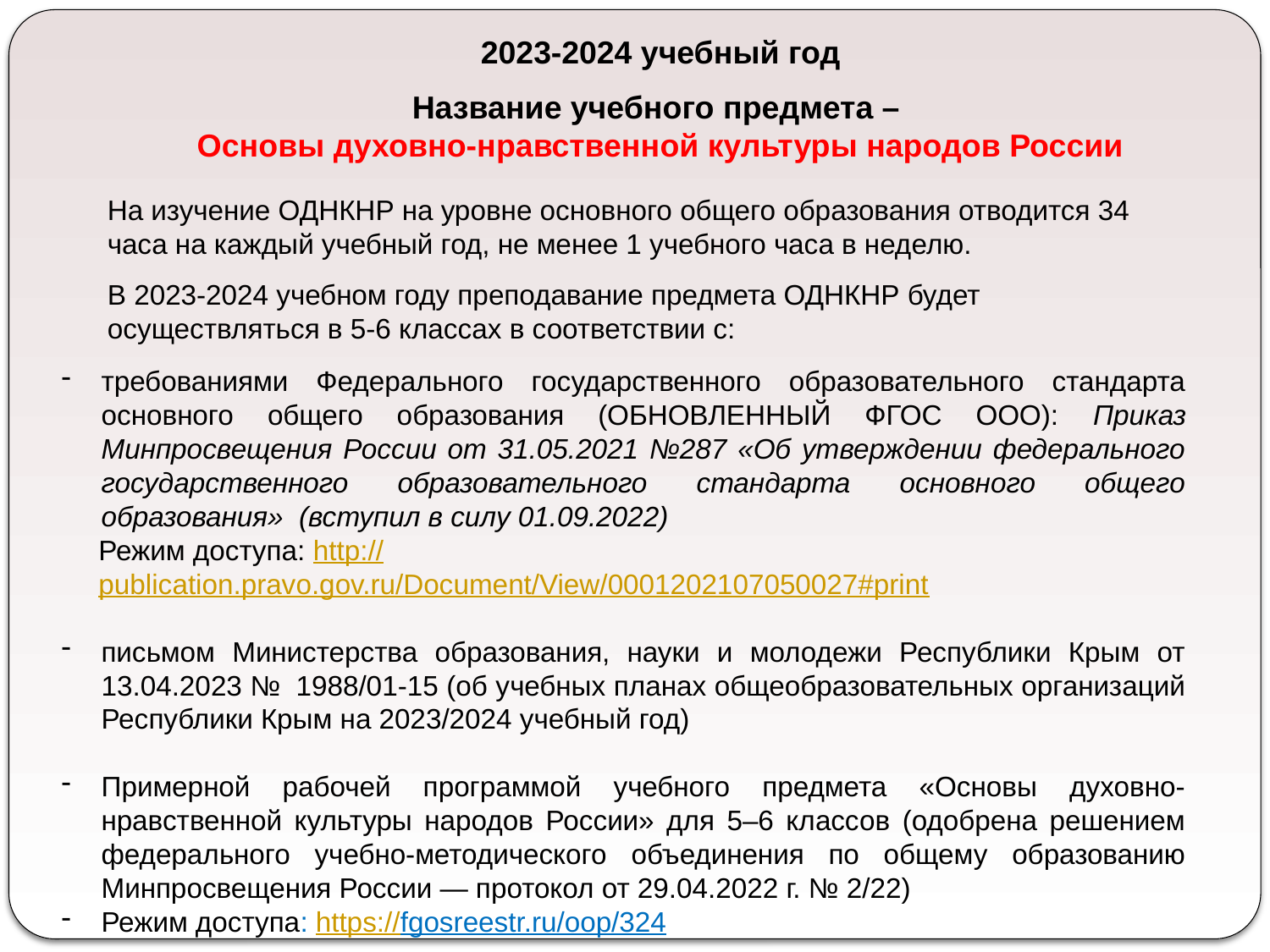

2023-2024 учебный год

Название учебного предмета –
Основы духовно-нравственной культуры народов России
На изучение ОДНКНР на уровне основного общего образования отводится 34 часа на каждый учебный год, не менее 1 учебного часа в неделю.

В 2023-2024 учебном году преподавание предмета ОДНКНР будет осуществляться в 5-6 классах в соответствии с:
требованиями Федерального государственного образовательного стандарта основного общего образования (ОБНОВЛЕННЫЙ ФГОС ООО): Приказ Минпросвещения России от 31.05.2021 №287 «Об утверждении федерального государственного образовательного стандарта основного общего образования»  (вступил в силу 01.09.2022)
Режим доступа: http://publication.pravo.gov.ru/Document/View/0001202107050027#print

письмом Министерства образования, науки и молодежи Республики Крым от 13.04.2023 №  1988/01-15 (об учебных планах общеобразовательных организаций Республики Крым на 2023/2024 учебный год)

Примерной рабочей программой учебного предмета «Основы духовно-нравственной культуры народов России» для 5–6 классов (одобрена решением федерального учебно-методического объединения по общему образованию Минпросвещения России — протокол от 29.04.2022 г. № 2/22)
Режим доступа: https://fgosreestr.ru/oop/324